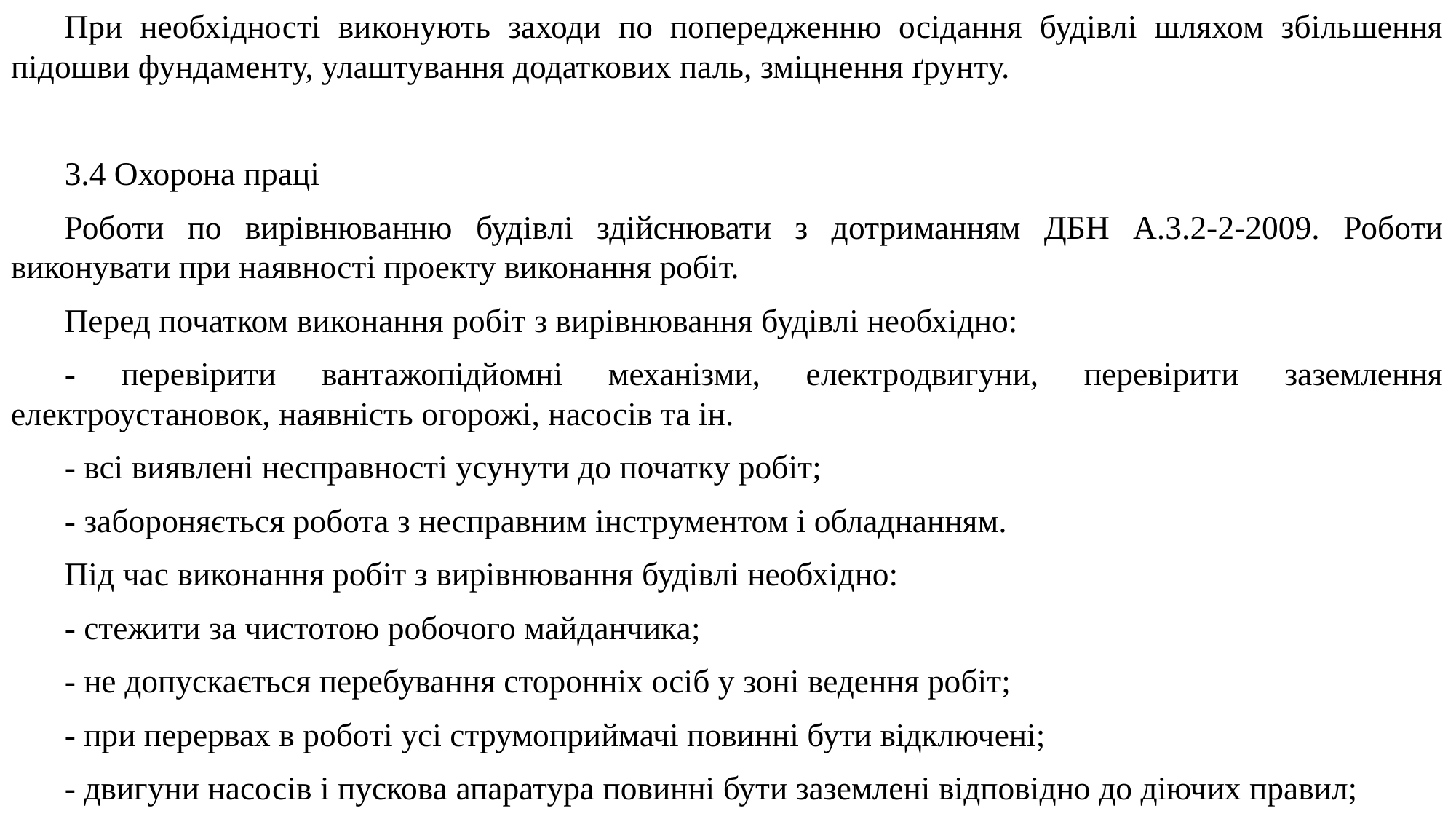

При необхідності виконують заходи по попередженню осідання будівлі шляхом збільшення підошви фундаменту, улаштування додаткових паль, зміцнення ґрунту.

3.4 Охорона праці
Роботи по вирівнюванню будівлі здійснювати з дотриманням ДБН А.3.2-2-2009. Роботи виконувати при наявності проекту виконання робіт.
Перед початком виконання робіт з вирівнювання будівлі необхідно:
- перевірити вантажопідйомні механізми, електродвигуни, перевірити заземлення електроустановок, наявність огорожі, насосів та ін.
- всі виявлені несправності усунути до початку робіт;
- забороняється робота з несправним інструментом і обладнанням.
Під час виконання робіт з вирівнювання будівлі необхідно:
- стежити за чистотою робочого майданчика;
- не допускається перебування сторонніх осіб у зоні ведення робіт;
- при перервах в роботі усі струмоприймачі повинні бути відключені;
- двигуни насосів і пускова апаратура повинні бути заземлені відповідно до діючих правил;